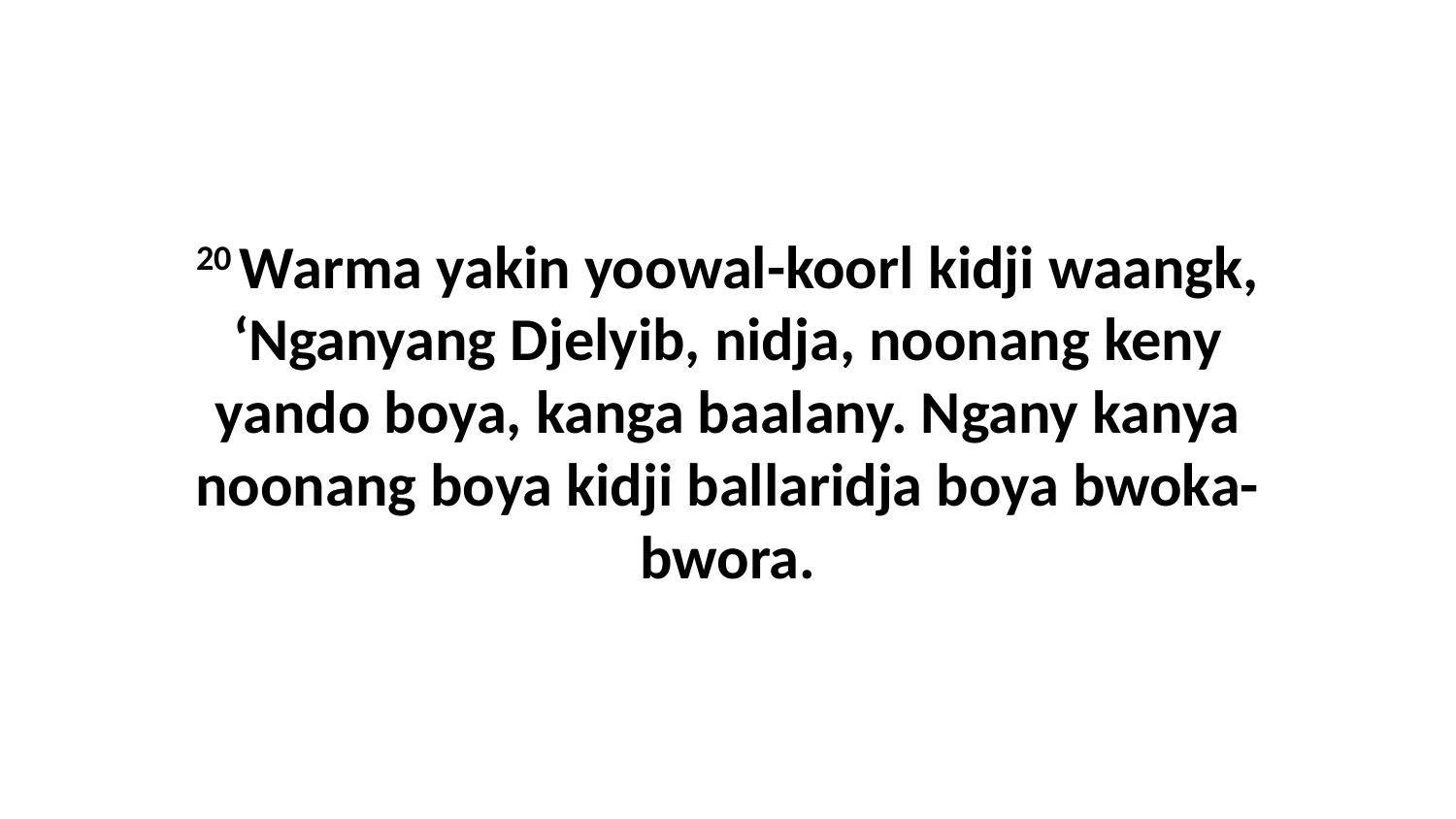

20 Warma yakin yoowal-koorl kidji waangk, ‘Nganyang Djelyib, nidja, noonang keny yando boya, kanga baalany. Ngany kanya noonang boya kidji ballaridja boya bwoka-bwora.